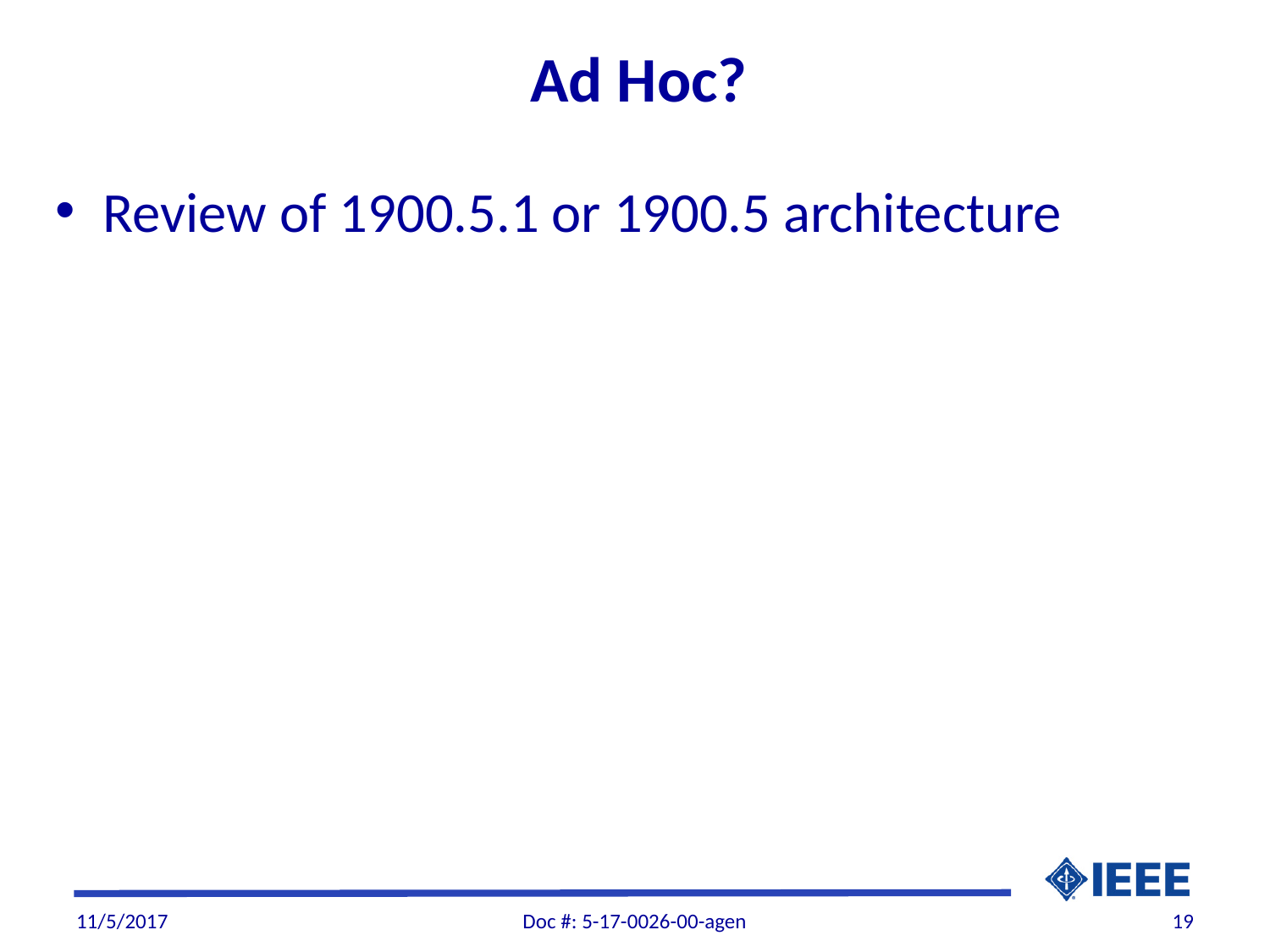

# Ad Hoc?
Review of 1900.5.1 or 1900.5 architecture
11/5/2017
Doc #: 5-17-0026-00-agen
19